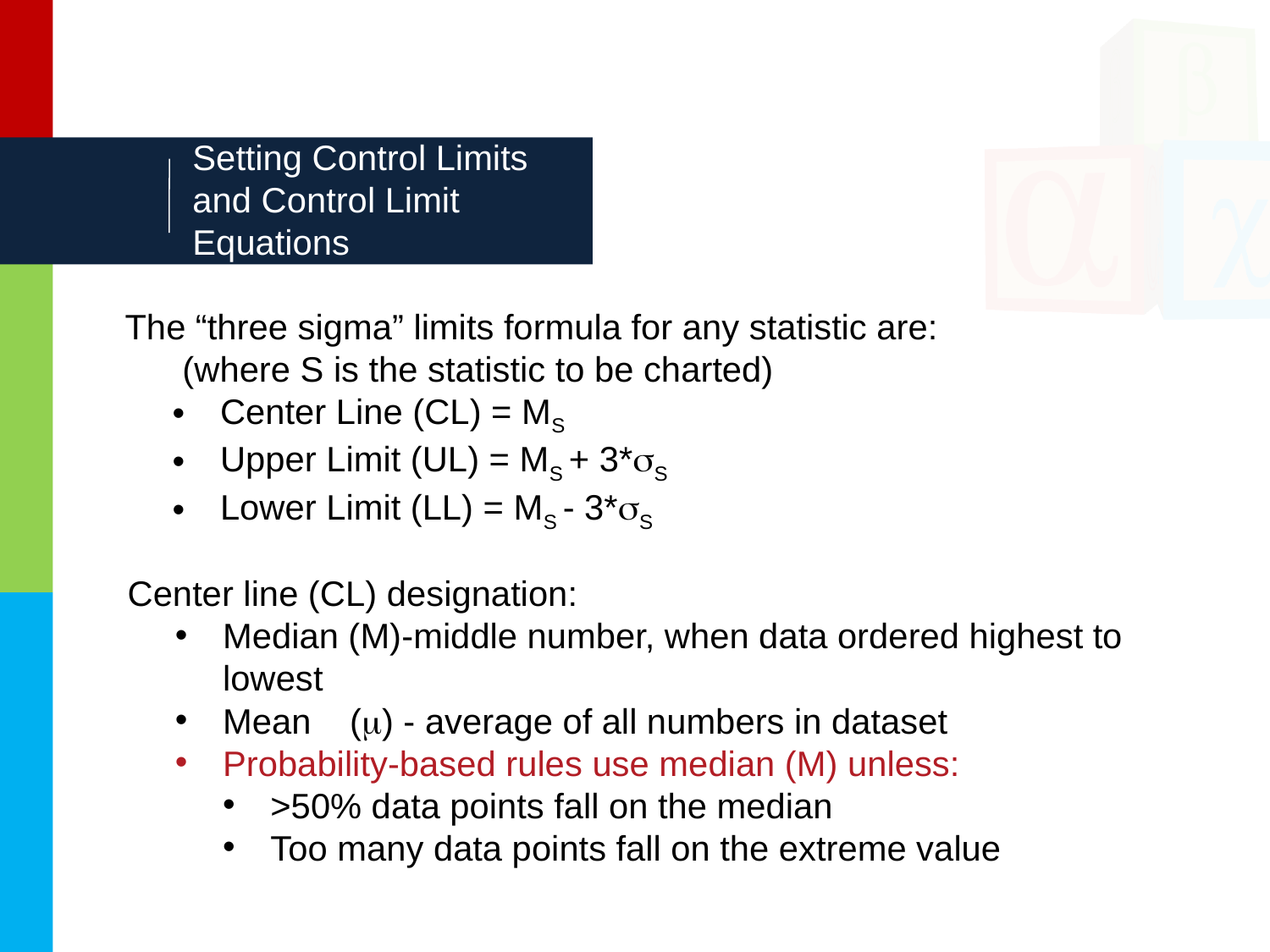

# Setting Control Limits and Control Limit Equations
The “three sigma” limits formula for any statistic are:
 (where S is the statistic to be charted)
Center Line (CL) = MS
Upper Limit (UL) = MS + 3*σS
Lower Limit (LL) = MS - 3*σS
Center line (CL) designation:
Median (M)-middle number, when data ordered highest to lowest
Mean	(μ) - average of all numbers in dataset
Probability-based rules use median (M) unless:
>50% data points fall on the median
Too many data points fall on the extreme value